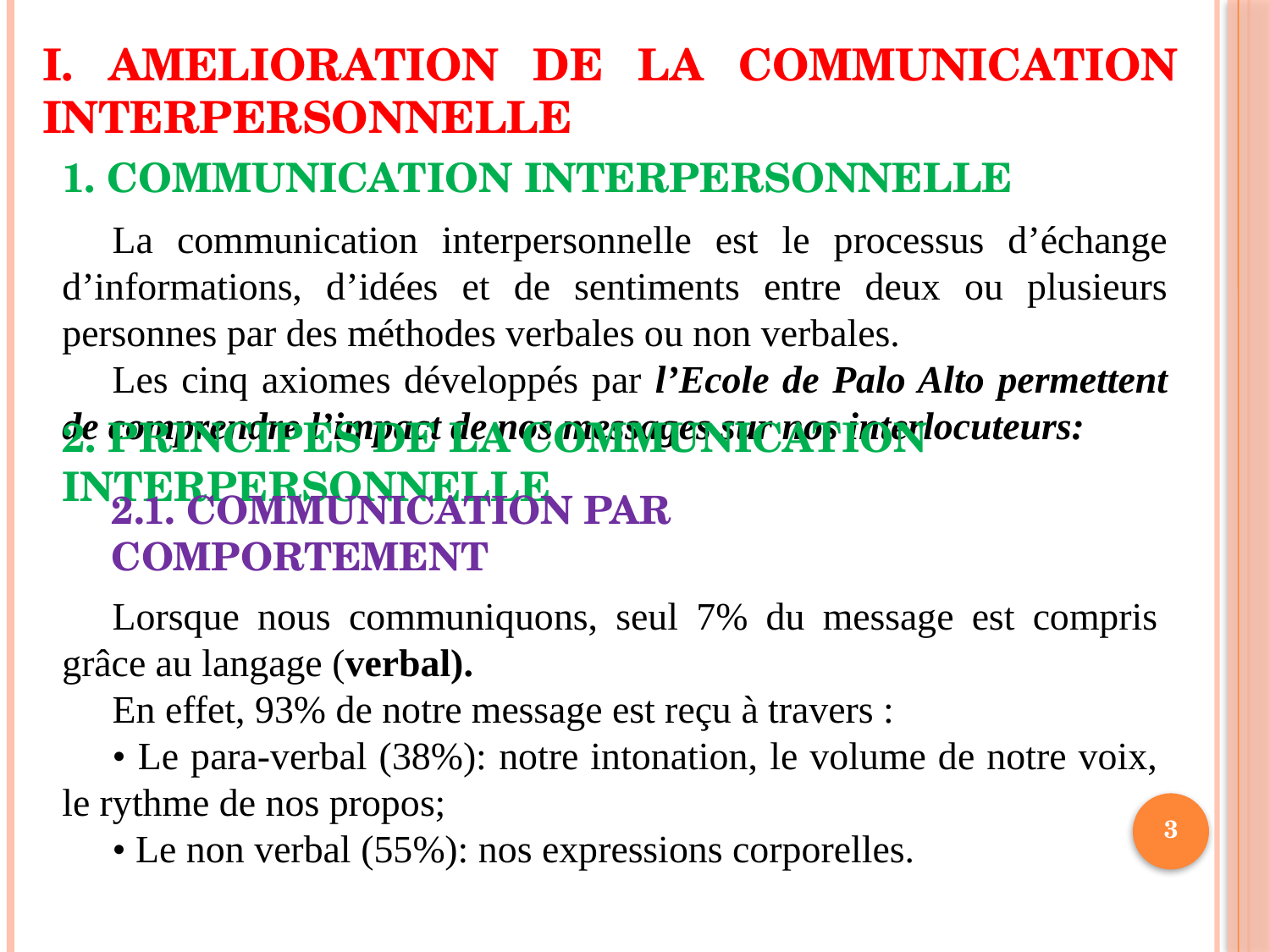

# I. AMELIORATION DE LA COMMUNICATION INTERPERSONNELLE
1. Communication interpersonnelle
La communication interpersonnelle est le processus d’échange d’informations, d’idées et de sentiments entre deux ou plusieurs personnes par des méthodes verbales ou non verbales.
Les cinq axiomes développés par l’Ecole de Palo Alto permettent de comprendre l’impact de nos messages sur nos interlocuteurs:
2. Principes De La Communication interpersonnelle
2.1. Communication Par Comportement
Lorsque nous communiquons, seul 7% du message est compris grâce au langage (verbal).
En effet, 93% de notre message est reçu à travers :
• Le para-verbal (38%): notre intonation, le volume de notre voix, le rythme de nos propos;
• Le non verbal (55%): nos expressions corporelles.
3